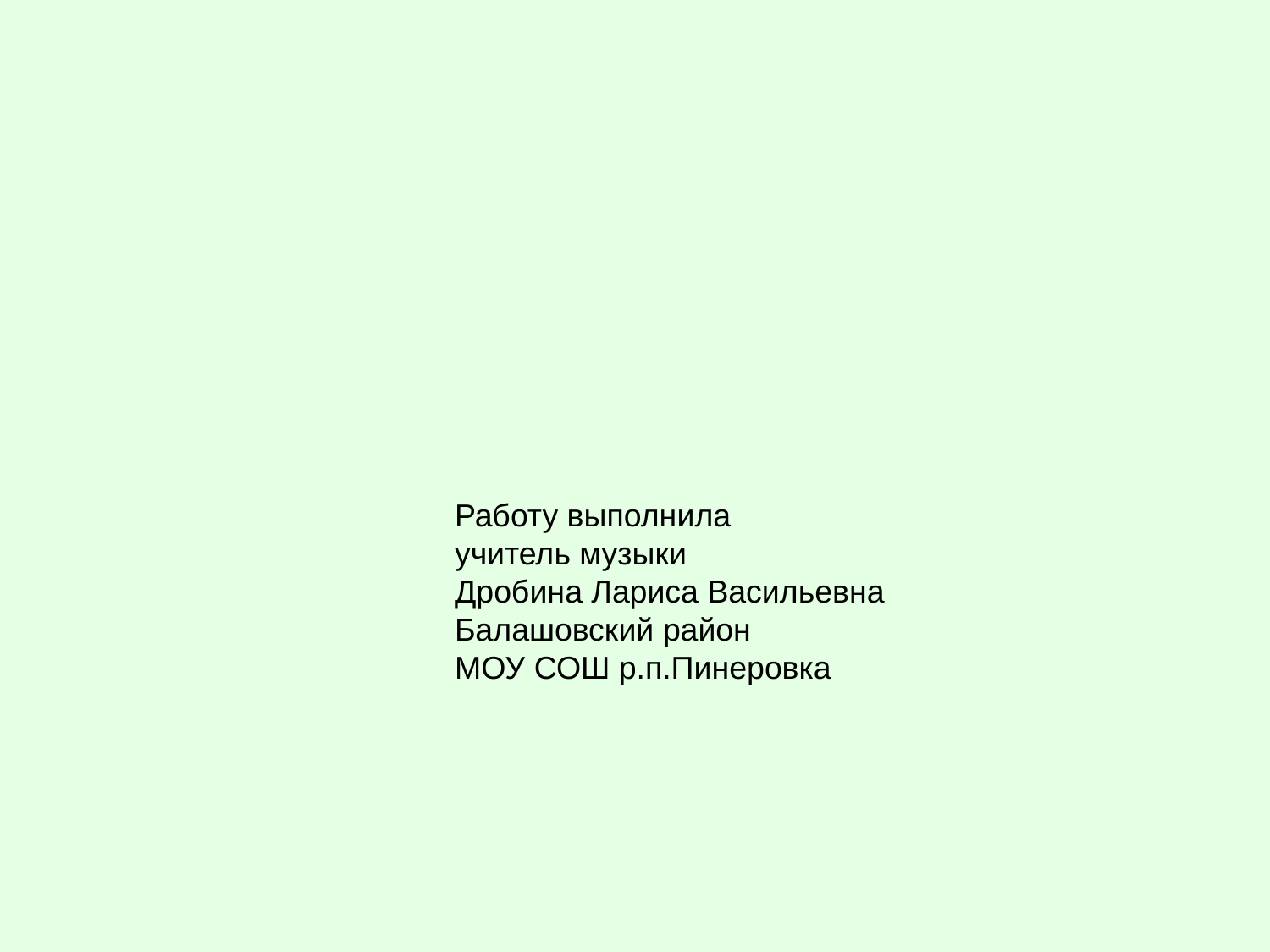

Работу выполнила
учитель музыки
Дробина Лариса Васильевна
Балашовский район
МОУ СОШ р.п.Пинеровка